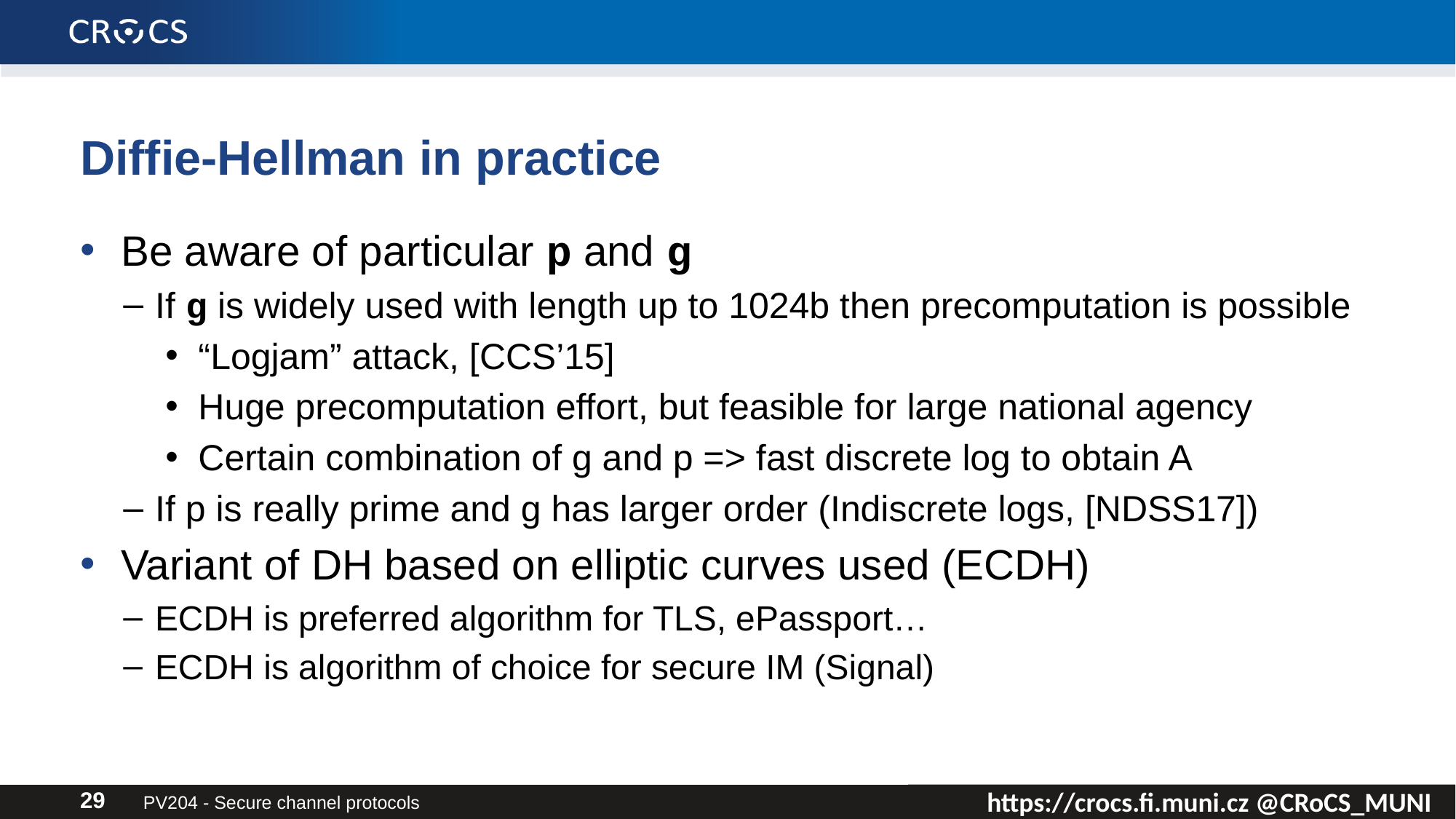

# Diffie-Hellman in practice
Be aware of particular p and g
If g is widely used with length up to 1024b then precomputation is possible
“Logjam” attack, [CCS’15]
Huge precomputation effort, but feasible for large national agency
Certain combination of g and p => fast discrete log to obtain A
If p is really prime and g has larger order (Indiscrete logs, [NDSS17])
Variant of DH based on elliptic curves used (ECDH)
ECDH is preferred algorithm for TLS, ePassport…
ECDH is algorithm of choice for secure IM (Signal)

PV204 - Secure channel protocols
29